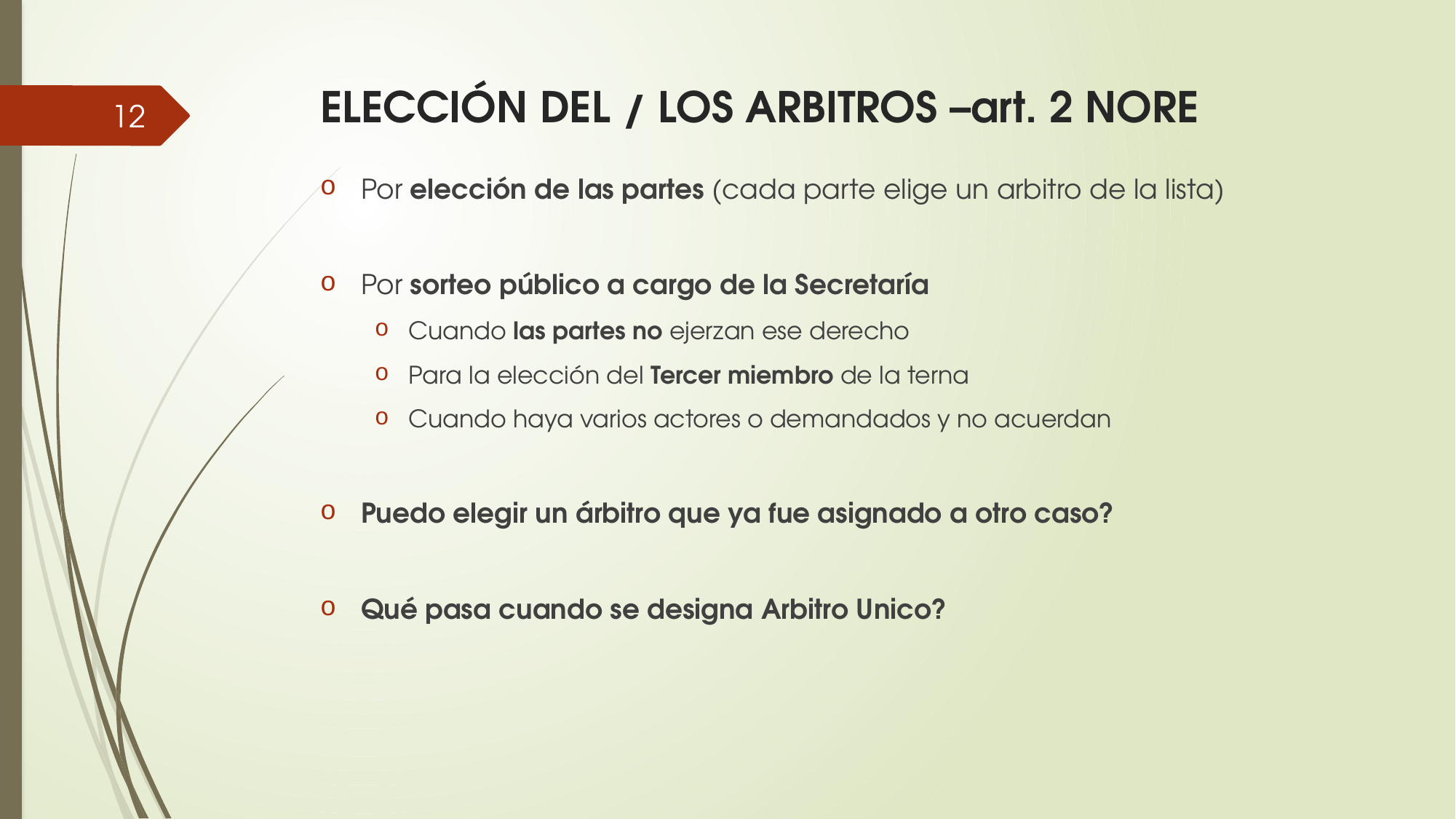

# ELECCIÓN DEL / LOS ARBITROS –art. 2 NORE
12
Por elección de las partes (cada parte elige un arbitro de la lista)

Por sorteo público a cargo de la Secretaría
Cuando las partes no ejerzan ese derecho
Para la elección del Tercer miembro de la terna
Cuando haya varios actores o demandados y no acuerdan

Puedo elegir un árbitro que ya fue asignado a otro caso?

Qué pasa cuando se designa Arbitro Unico?